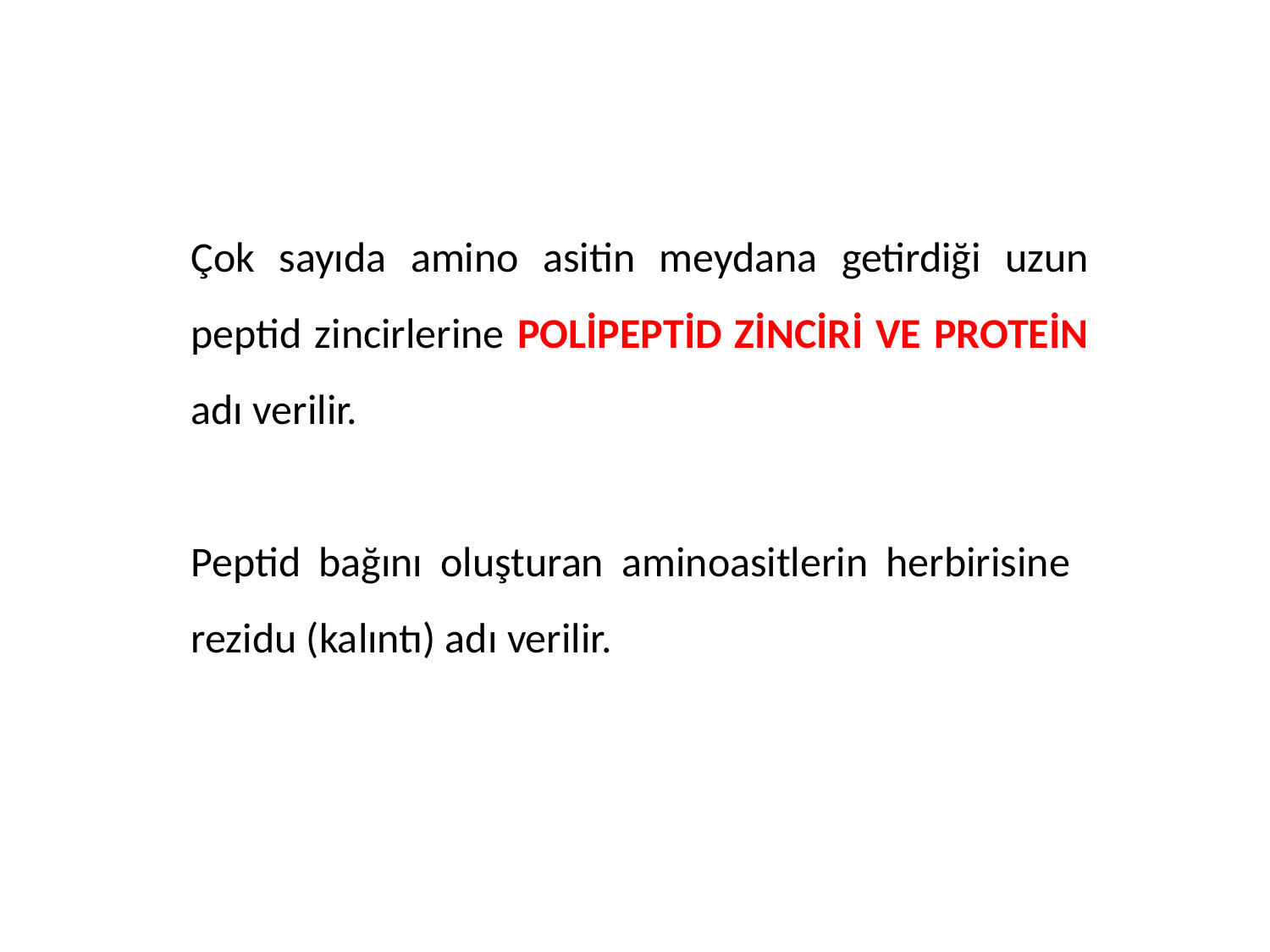

Çok sayıda amino asitin meydana getirdiği uzun peptid zincirlerine POLİPEPTİD ZİNCİRİ VE PROTEİN adı verilir.

Peptid bağını oluşturan aminoasitlerin herbirisine  rezidu (kalıntı) adı verilir.